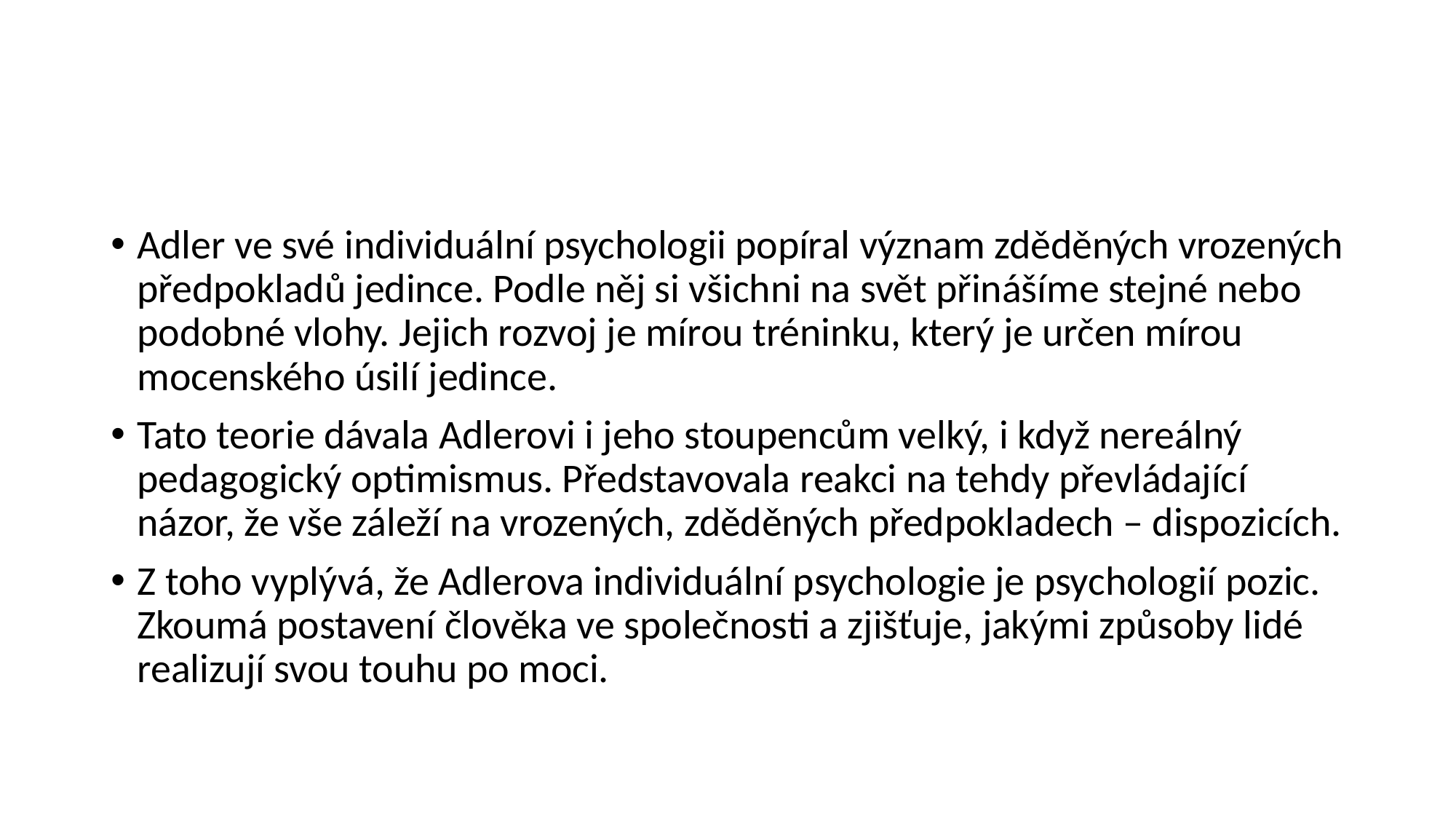

#
Adler ve své individuální psychologii popíral význam zděděných vrozených předpokladů jedince. Podle něj si všichni na svět přinášíme stejné nebo podobné vlohy. Jejich rozvoj je mírou tréninku, který je určen mírou mocenského úsilí jedince.
Tato teorie dávala Adlerovi i jeho stoupencům velký, i když nereálný pedagogický optimismus. Představovala reakci na tehdy převládající názor, že vše záleží na vrozených, zděděných předpokladech – dispozicích.
Z toho vyplývá, že Adlerova individuální psychologie je psychologií pozic. Zkoumá postavení člověka ve společnosti a zjišťuje, jakými způsoby lidé realizují svou touhu po moci.